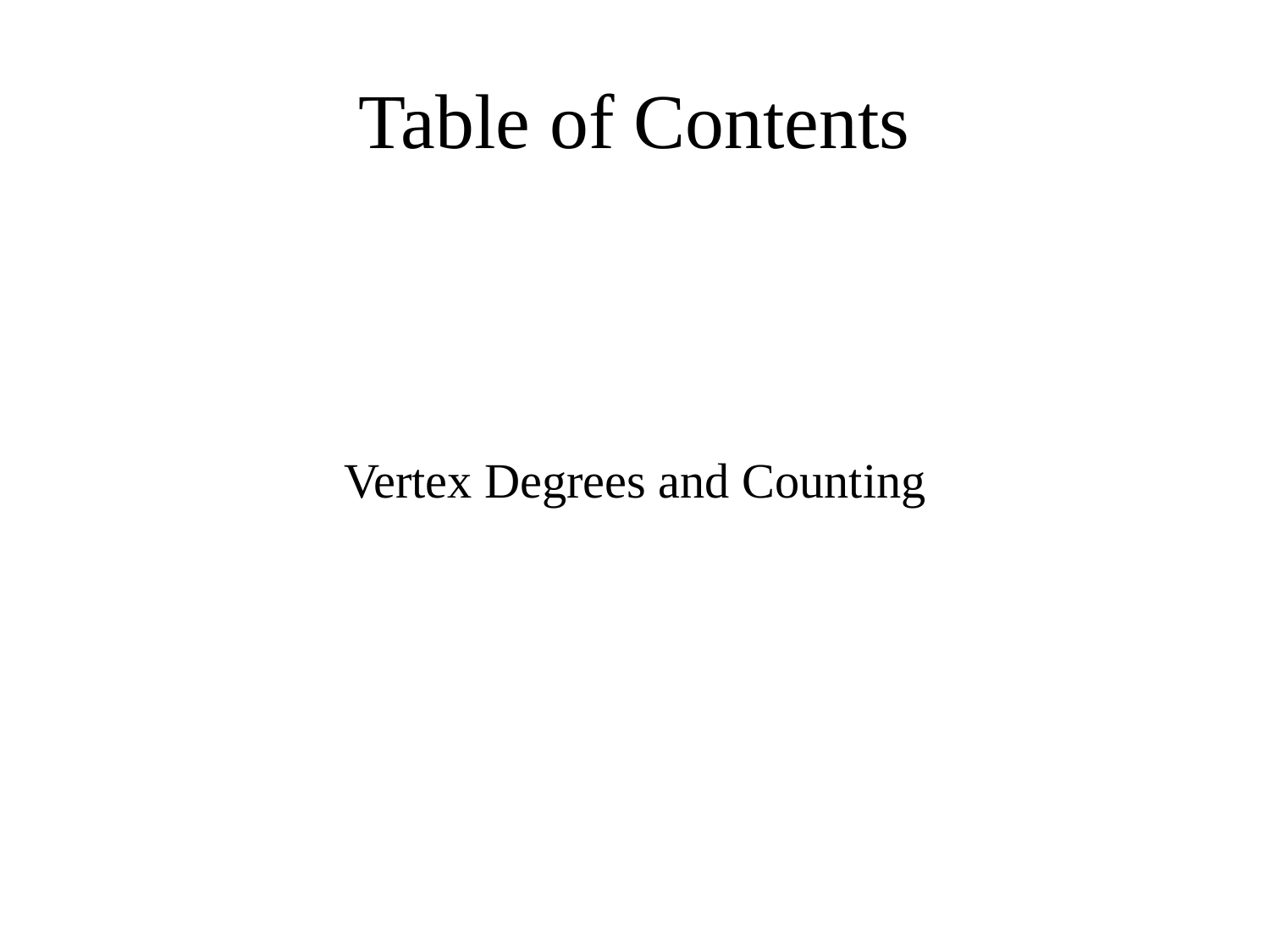

# Table of Contents

Vertex Degrees and Counting